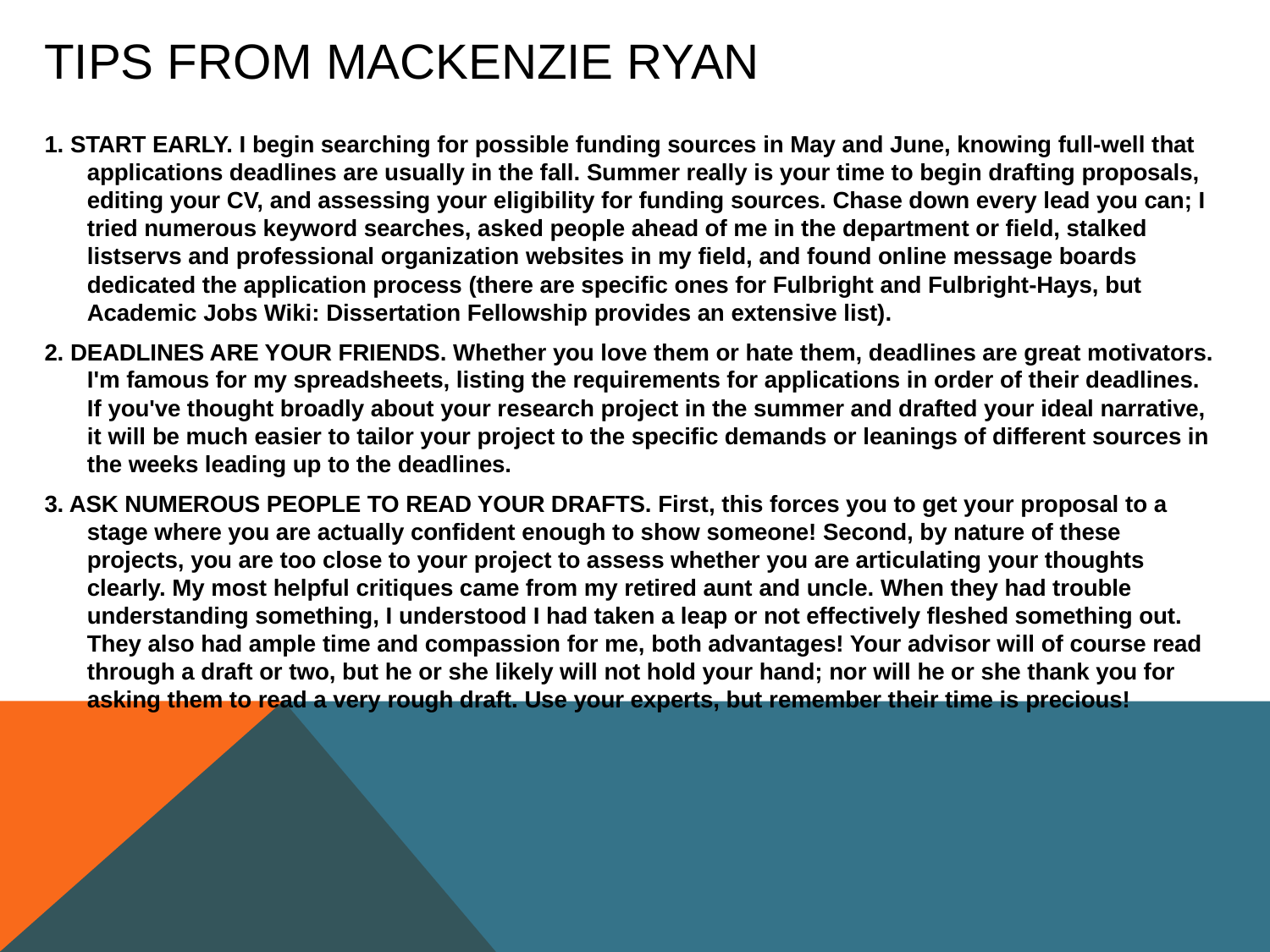

# tips from mackenzie ryan
1. START EARLY. I begin searching for possible funding sources in May and June, knowing full-well that applications deadlines are usually in the fall. Summer really is your time to begin drafting proposals, editing your CV, and assessing your eligibility for funding sources. Chase down every lead you can; I tried numerous keyword searches, asked people ahead of me in the department or field, stalked listservs and professional organization websites in my field, and found online message boards dedicated the application process (there are specific ones for Fulbright and Fulbright-Hays, but Academic Jobs Wiki: Dissertation Fellowship provides an extensive list).
2. DEADLINES ARE YOUR FRIENDS. Whether you love them or hate them, deadlines are great motivators. I'm famous for my spreadsheets, listing the requirements for applications in order of their deadlines. If you've thought broadly about your research project in the summer and drafted your ideal narrative, it will be much easier to tailor your project to the specific demands or leanings of different sources in the weeks leading up to the deadlines.
3. ASK NUMEROUS PEOPLE TO READ YOUR DRAFTS. First, this forces you to get your proposal to a stage where you are actually confident enough to show someone! Second, by nature of these projects, you are too close to your project to assess whether you are articulating your thoughts clearly. My most helpful critiques came from my retired aunt and uncle. When they had trouble understanding something, I understood I had taken a leap or not effectively fleshed something out. They also had ample time and compassion for me, both advantages! Your advisor will of course read through a draft or two, but he or she likely will not hold your hand; nor will he or she thank you for asking them to read a very rough draft. Use your experts, but remember their time is precious!